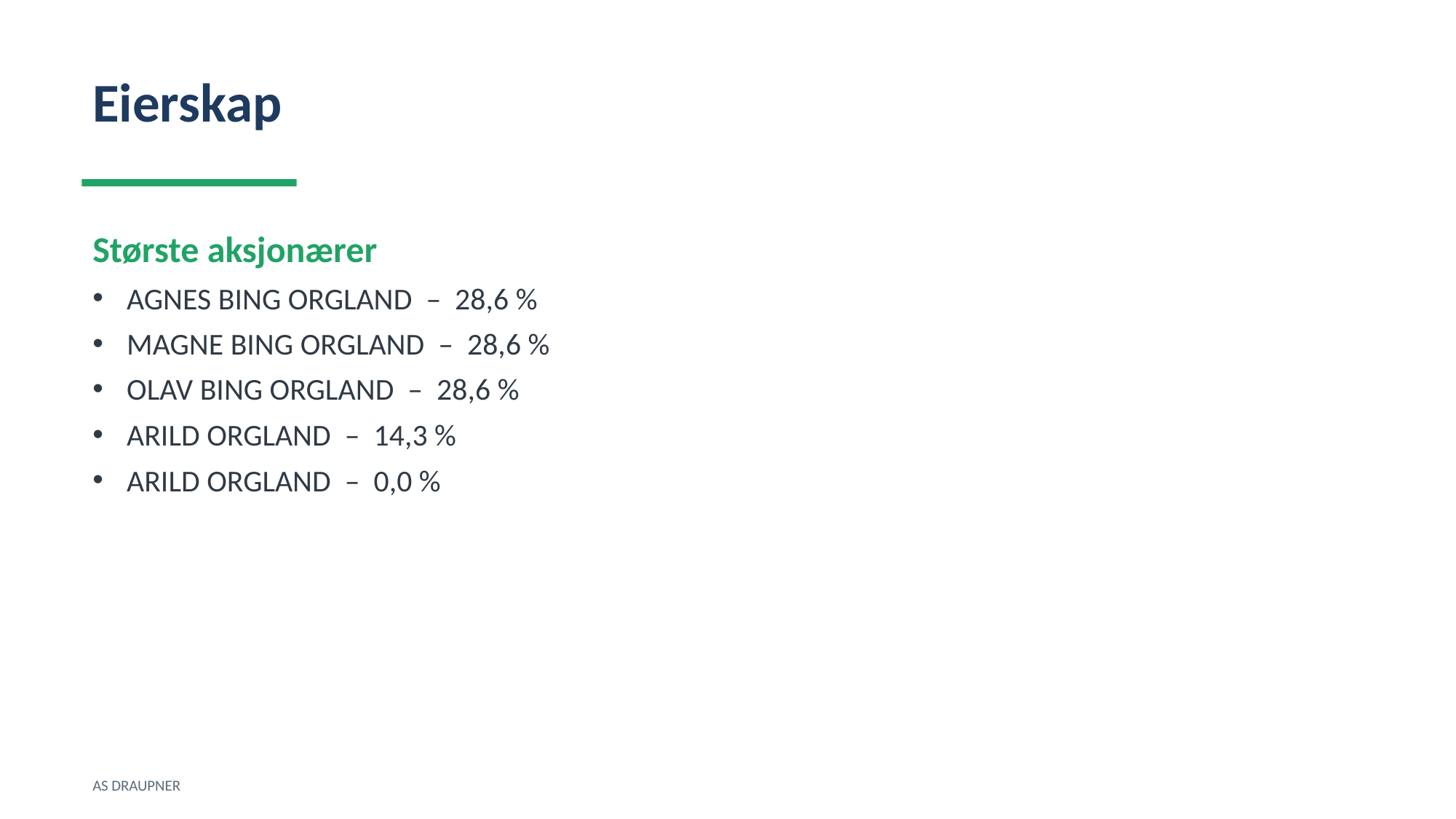

Eierskap

Største aksjonærer
AGNES BING ORGLAND  –  28,6 %
MAGNE BING ORGLAND  –  28,6 %
OLAV BING ORGLAND  –  28,6 %
ARILD ORGLAND  –  14,3 %
ARILD ORGLAND  –  0,0 %
AS DRAUPNER